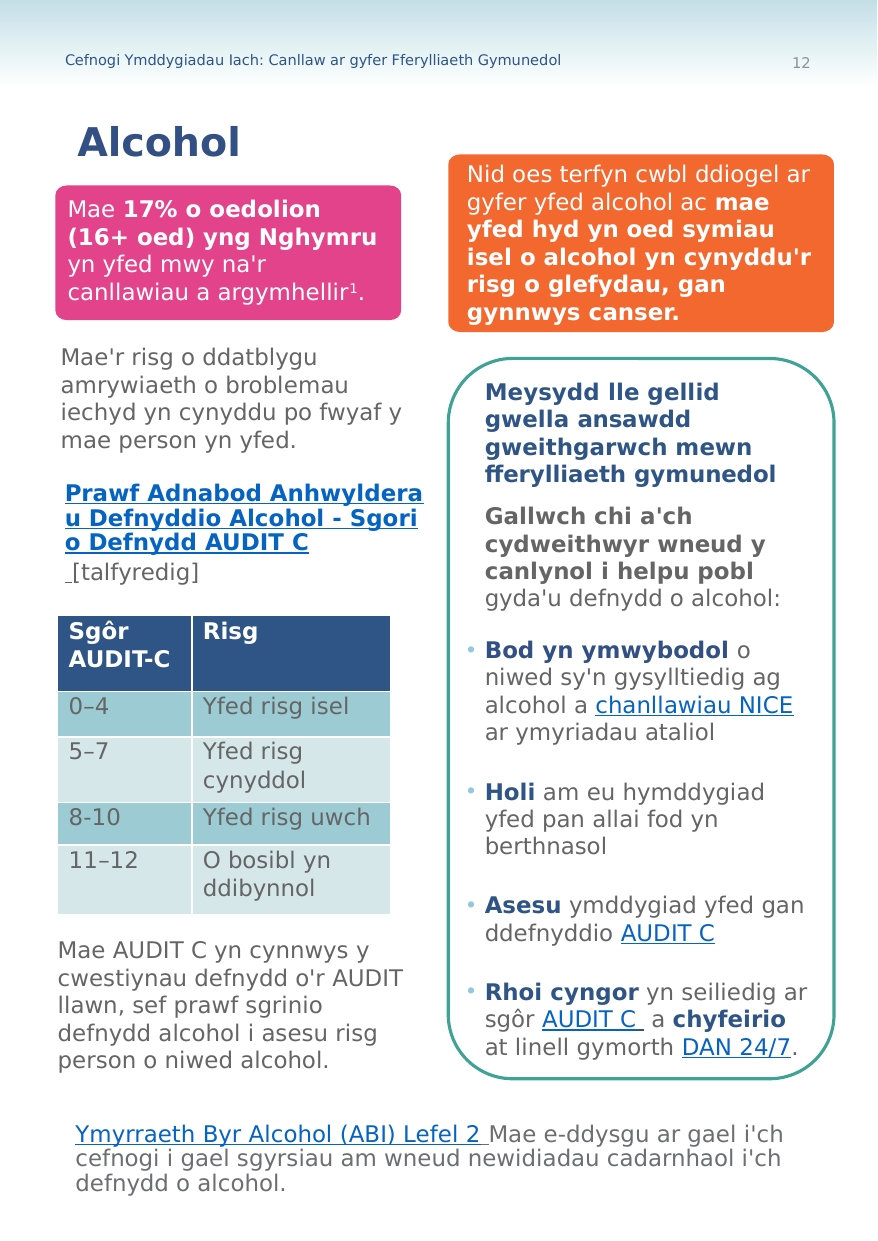

12
Alcohol

Nid oes terfyn cwbl ddiogel ar gyfer yfed alcohol ac mae yfed hyd yn oed symiau isel o alcohol yn cynyddu'r risg o glefydau, gan gynnwys canser.

Mae 17% o oedolion (16+ oed) yng Nghymru yn yfed mwy na'r canllawiau a argymhellir1.

Mae'r risg o ddatblygu amrywiaeth o broblemau iechyd yn cynyddu po fwyaf y mae person yn yfed.
Meysydd lle gellid gwella ansawdd gweithgarwch mewn fferylliaeth gymunedol
Gallwch chi a'ch cydweithwyr wneud y canlynol i helpu pobl gyda'u defnydd o alcohol:

Bod yn ymwybodol o niwed sy'n gysylltiedig ag alcohol a chanllawiau NICE ar ymyriadau ataliol

Holi am eu hymddygiad yfed pan allai fod yn berthnasol

Asesu ymddygiad yfed gan ddefnyddio AUDIT C

Rhoi cyngor yn seiliedig ar sgôr AUDIT C  a chyfeirio at linell gymorth DAN 24/7.
Prawf Adnabod Anhwylderau Defnyddio Alcohol - Sgorio Defnydd AUDIT C [talfyredig]
| Sgôr AUDIT-C | Risg |
| --- | --- |
| 0–4 | Yfed risg isel |
| 5–7 | Yfed risg cynyddol |
| 8-10 | Yfed risg uwch |
| 11–12 | O bosibl yn ddibynnol |
Mae AUDIT C yn cynnwys y cwestiynau defnydd o'r AUDIT llawn, sef prawf sgrinio defnydd alcohol i asesu risg person o niwed alcohol.
Ymyrraeth Byr Alcohol (ABI) Lefel 2 Mae e-ddysgu ar gael i'ch cefnogi i gael sgyrsiau am wneud newidiadau cadarnhaol i'ch defnydd o alcohol.